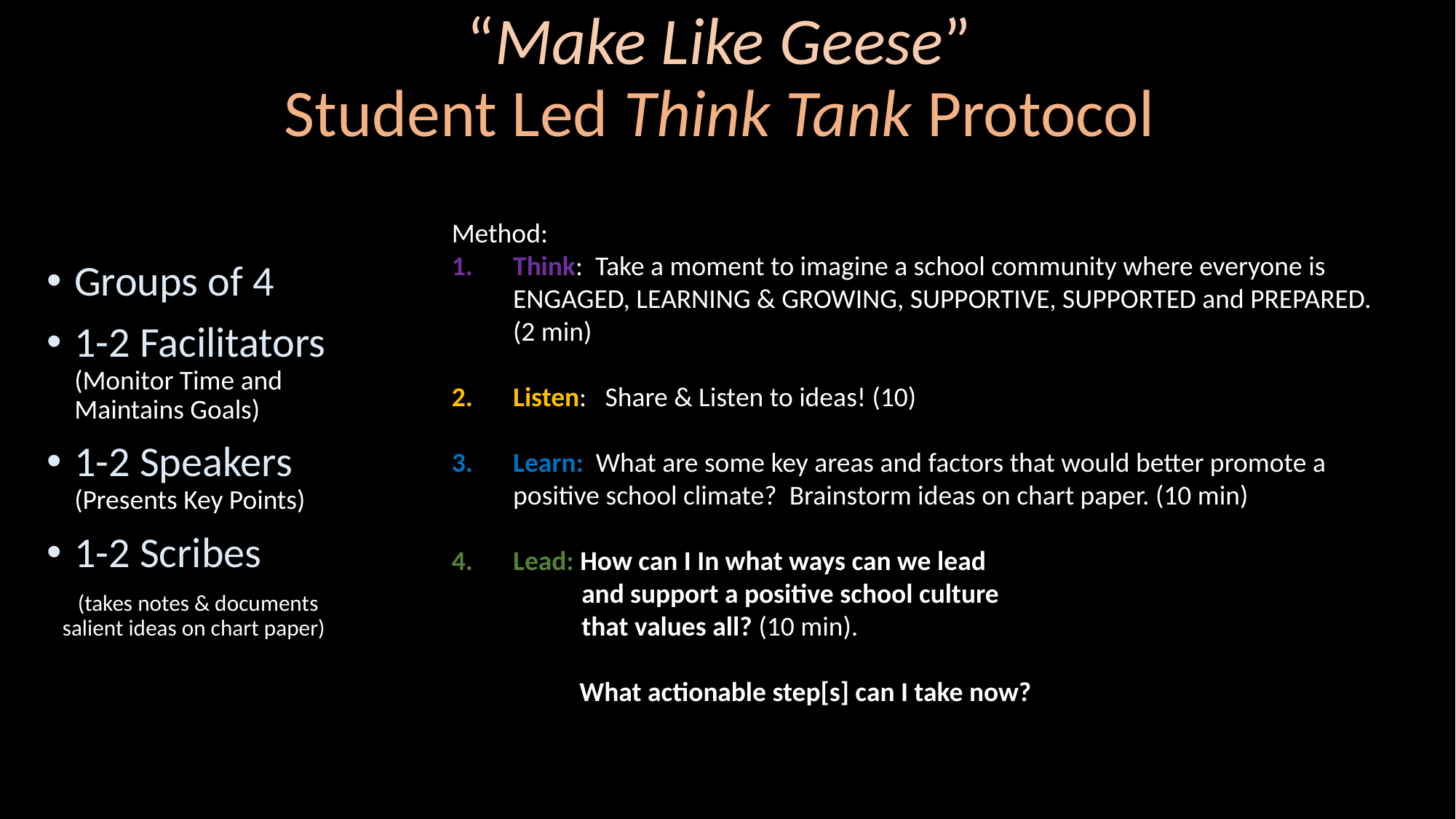

# “Make Like Geese” Student Led Think Tank Protocol
Method:
Think:  Take a moment to imagine a school community where everyone is ENGAGED, LEARNING & GROWING, SUPPORTIVE, SUPPORTED and PREPARED. (2 min)

Listen:   Share & Listen to ideas! (10)

Learn:  What are some key areas and factors that would better promote a positive school climate?  Brainstorm ideas on chart paper. (10 min)

Lead: How can I In what ways can we lead
                     and support a positive school culture
                     that values all? (10 min).

 	   What actionable step[s] can I take now?

Groups of 4
1-2 Facilitators (Monitor Time and Maintains Goals)
1-2 Speakers (Presents Key Points)
1-2 Scribes
      (takes notes & documents         salient ideas on chart paper)